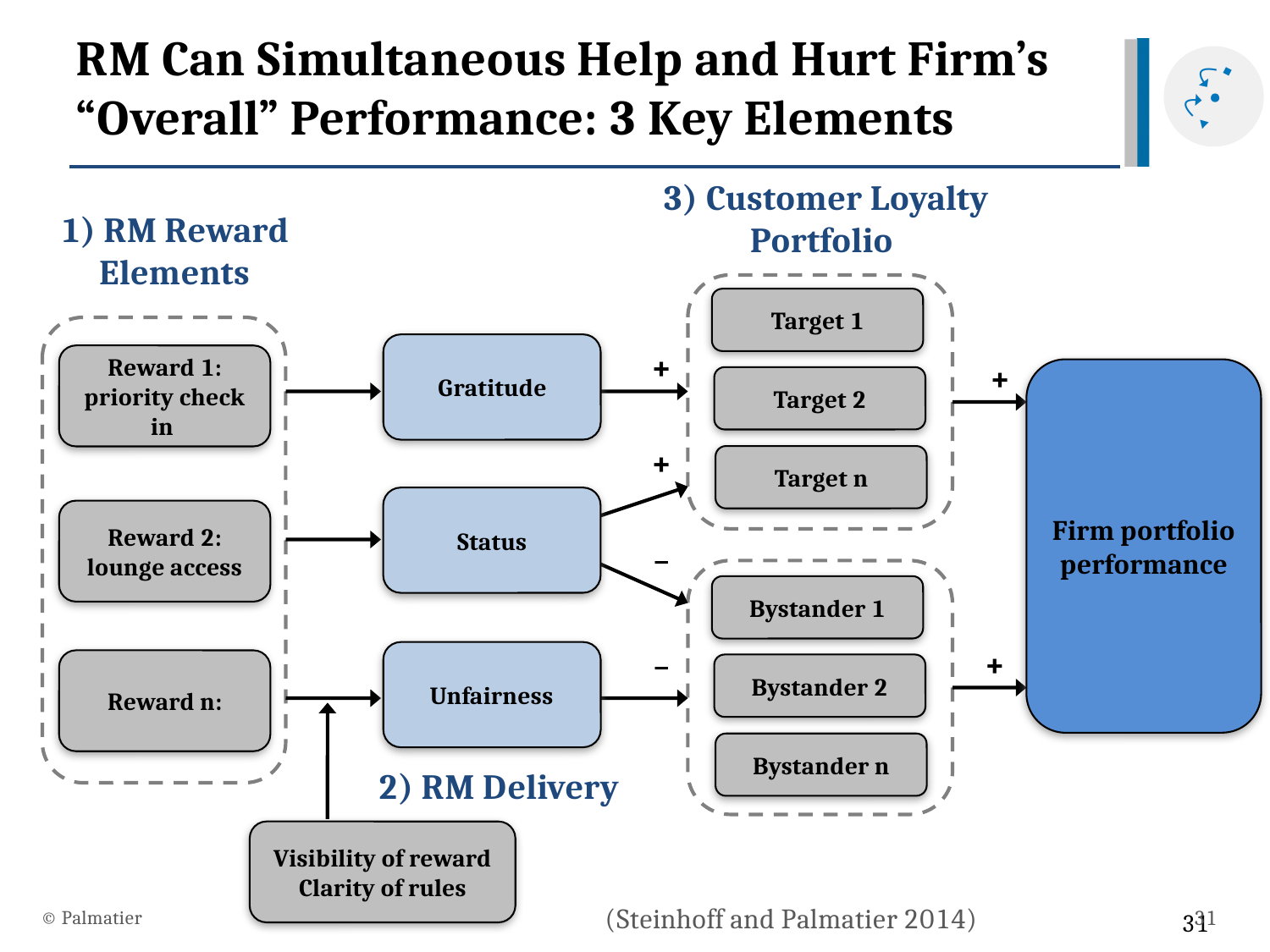

RM Can Simultaneous Help and Hurt Firm’s “Overall” Performance: 3 Key Elements
3) Customer Loyalty Portfolio
1) RM Reward Elements

Target 1

Gratitude
+
Reward 1: priority check in
+
Firm portfolio performance
Target 2

+
Target n

Status
Reward 2: lounge access
_

Bystander 1
_
+
Unfairness
Reward n:
Bystander 2

Bystander n
2) RM Delivery
Visibility of reward
Clarity of rules
© Palmatier
31
(Steinhoff and Palmatier 2014)
31